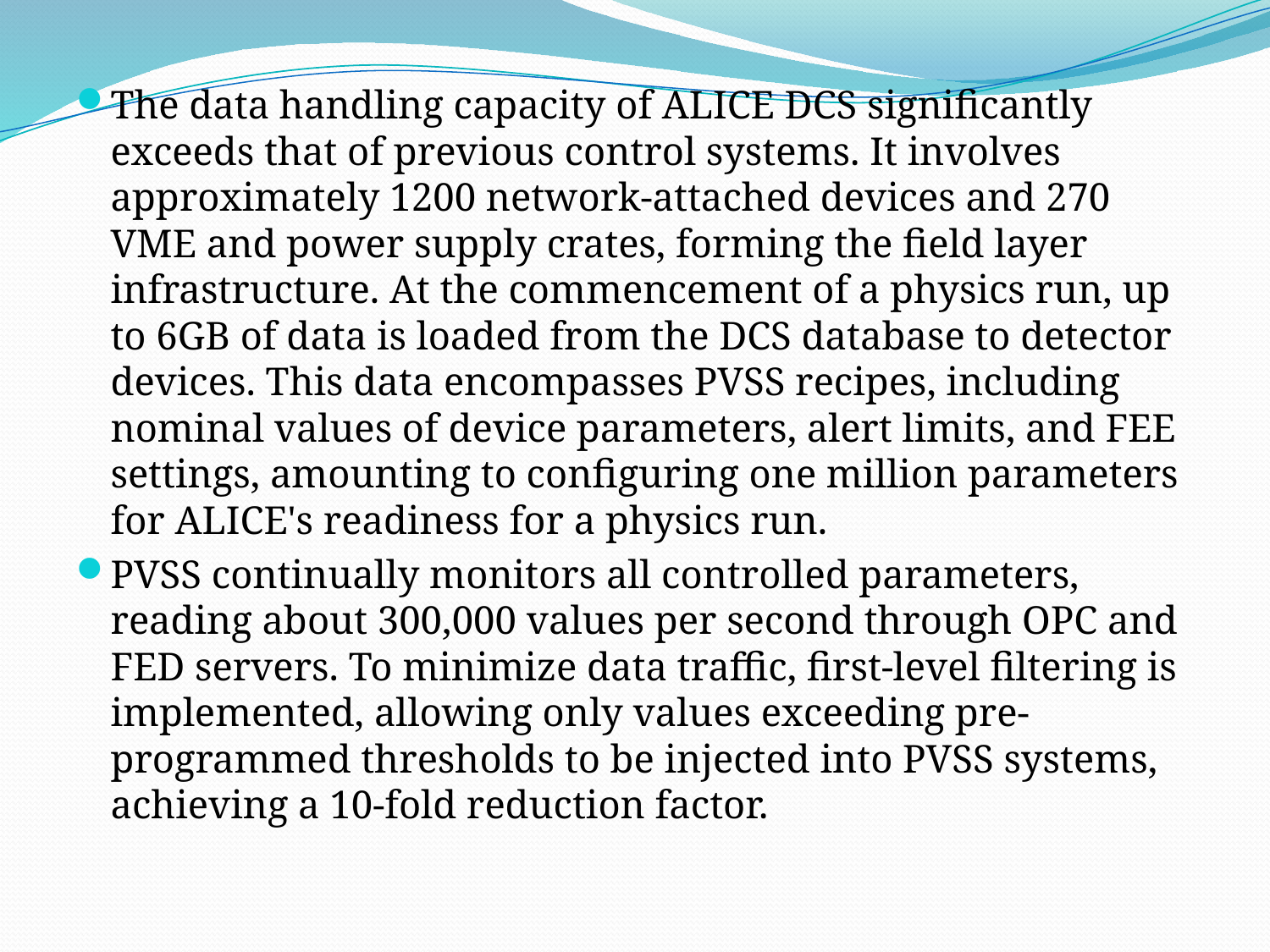

The data handling capacity of ALICE DCS significantly exceeds that of previous control systems. It involves approximately 1200 network-attached devices and 270 VME and power supply crates, forming the field layer infrastructure. At the commencement of a physics run, up to 6GB of data is loaded from the DCS database to detector devices. This data encompasses PVSS recipes, including nominal values of device parameters, alert limits, and FEE settings, amounting to configuring one million parameters for ALICE's readiness for a physics run.
PVSS continually monitors all controlled parameters, reading about 300,000 values per second through OPC and FED servers. To minimize data traffic, first-level filtering is implemented, allowing only values exceeding pre-programmed thresholds to be injected into PVSS systems, achieving a 10-fold reduction factor.